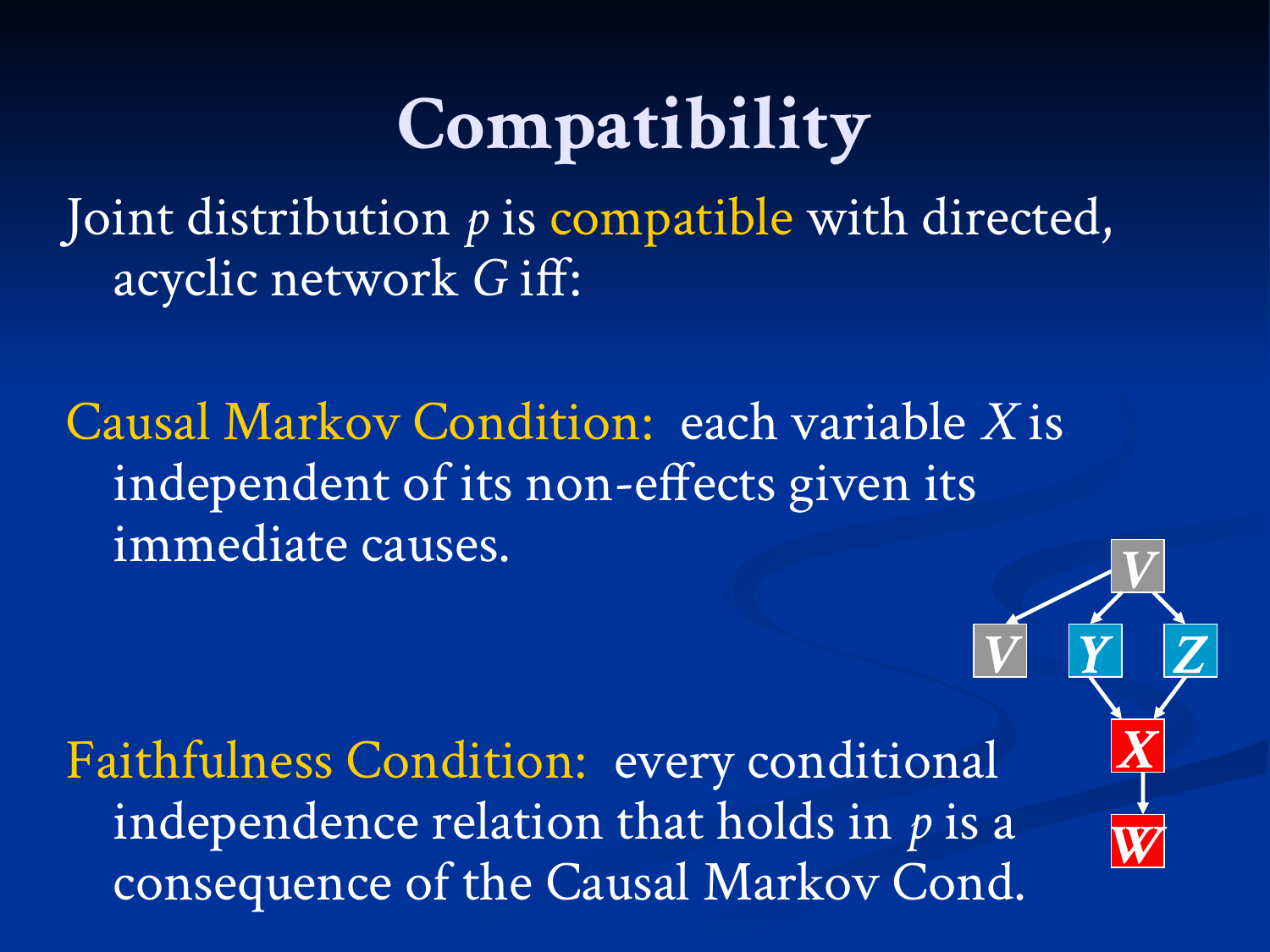

# Compatibility
Joint distribution p is compatible with directed, acyclic network G iff:

Causal Markov Condition:  each variable X is independent of its non-effects given its immediate causes.

Faithfulness Condition:  every conditional independence relation that holds in p is a consequence of the Causal Markov Cond.
V

V
Y
Z

X

W